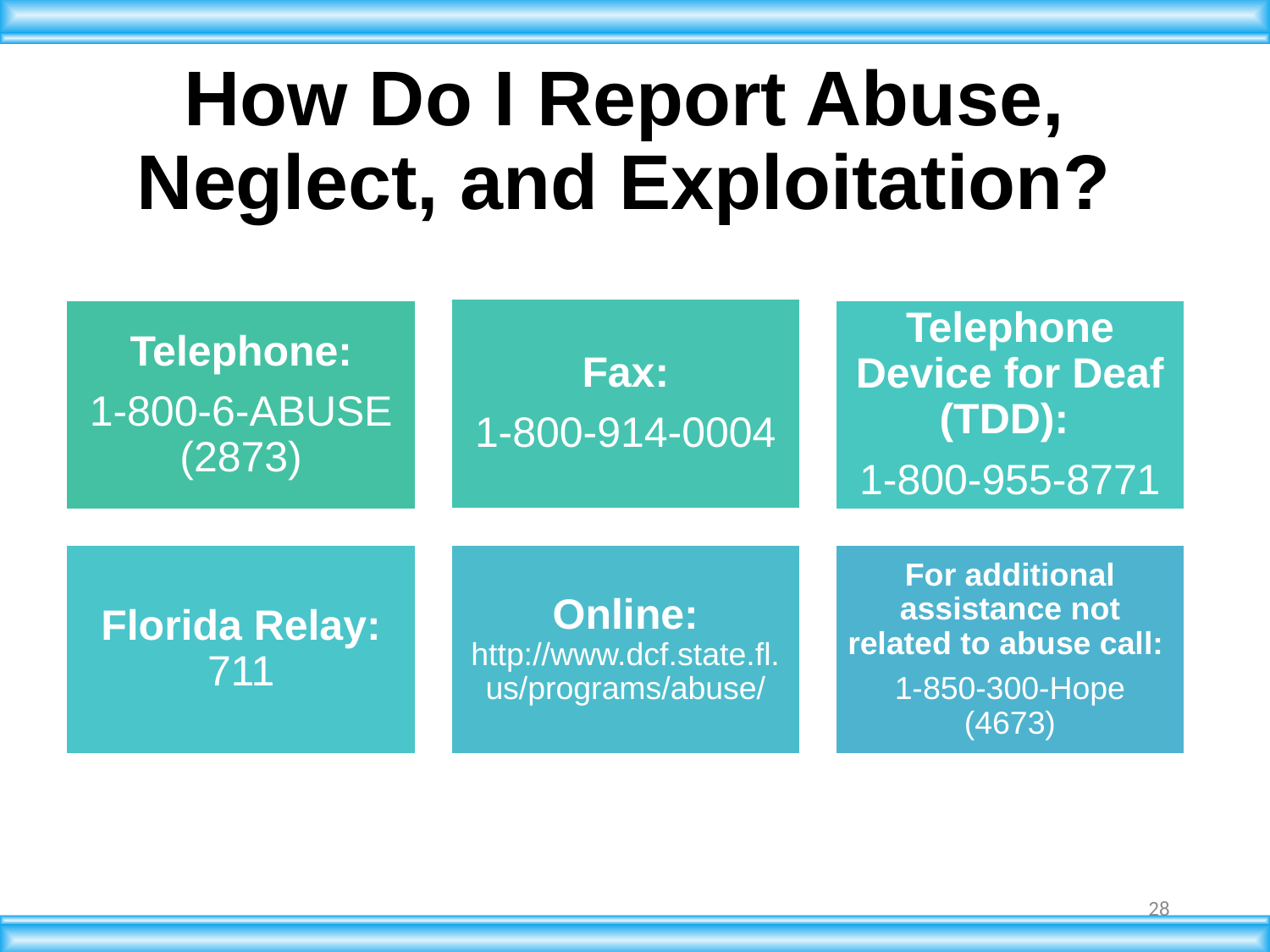

# How Do I Report Abuse, Neglect, and Exploitation?

Telephone:
1-800-6-ABUSE (2873)
Fax:
1-800-914-0004
Telephone Device for Deaf (TDD):
1-800-955-8771
Florida Relay: 711
Online: http://www.dcf.state.fl.us/programs/abuse/
For additional assistance not related to abuse call:
1-850-300-Hope (4673)
28